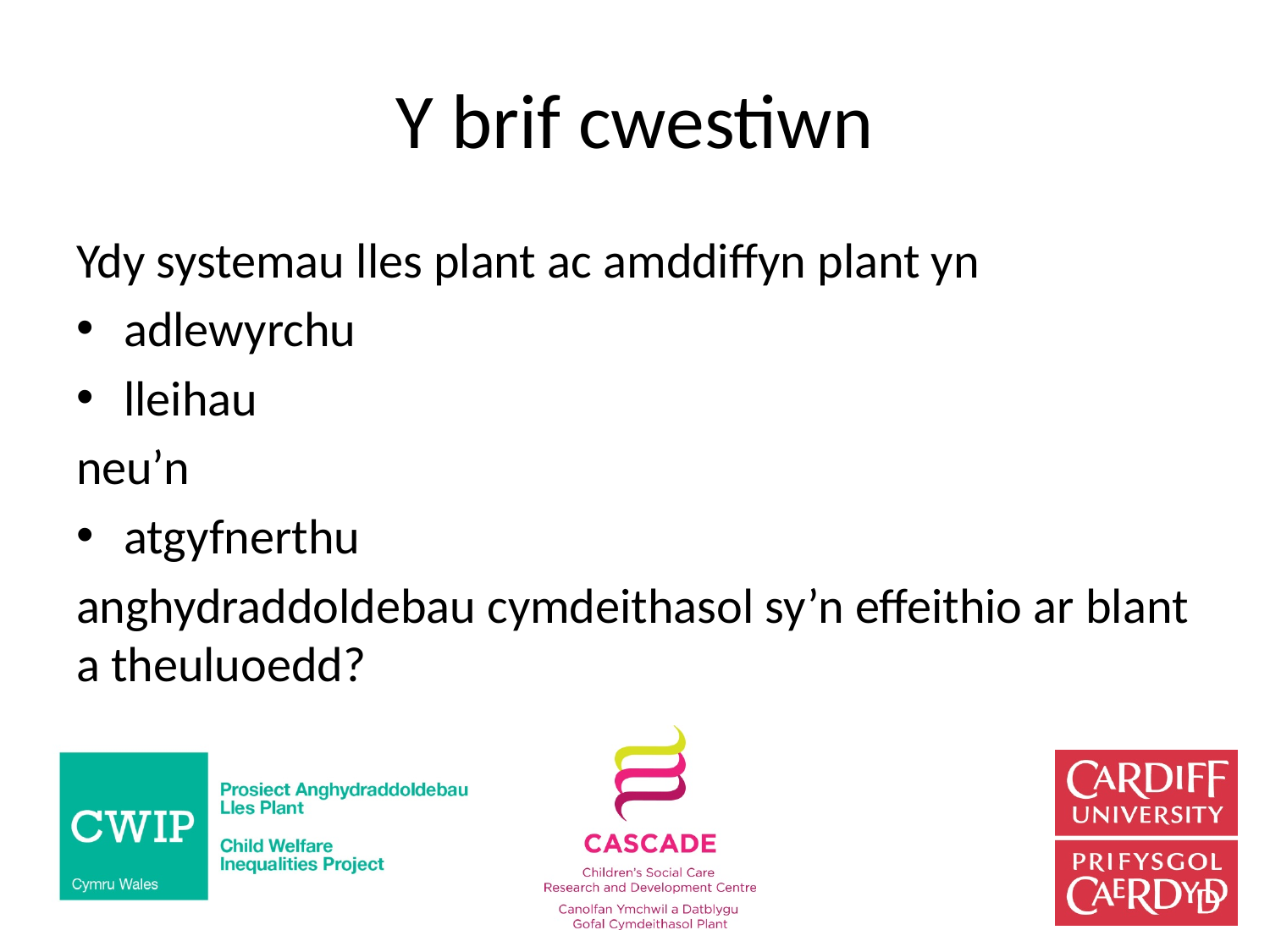

# Y brif cwestiwn
Ydy systemau lles plant ac amddiffyn plant yn
adlewyrchu
lleihau
neu’n
atgyfnerthu
anghydraddoldebau cymdeithasol sy’n effeithio ar blant a theuluoedd?